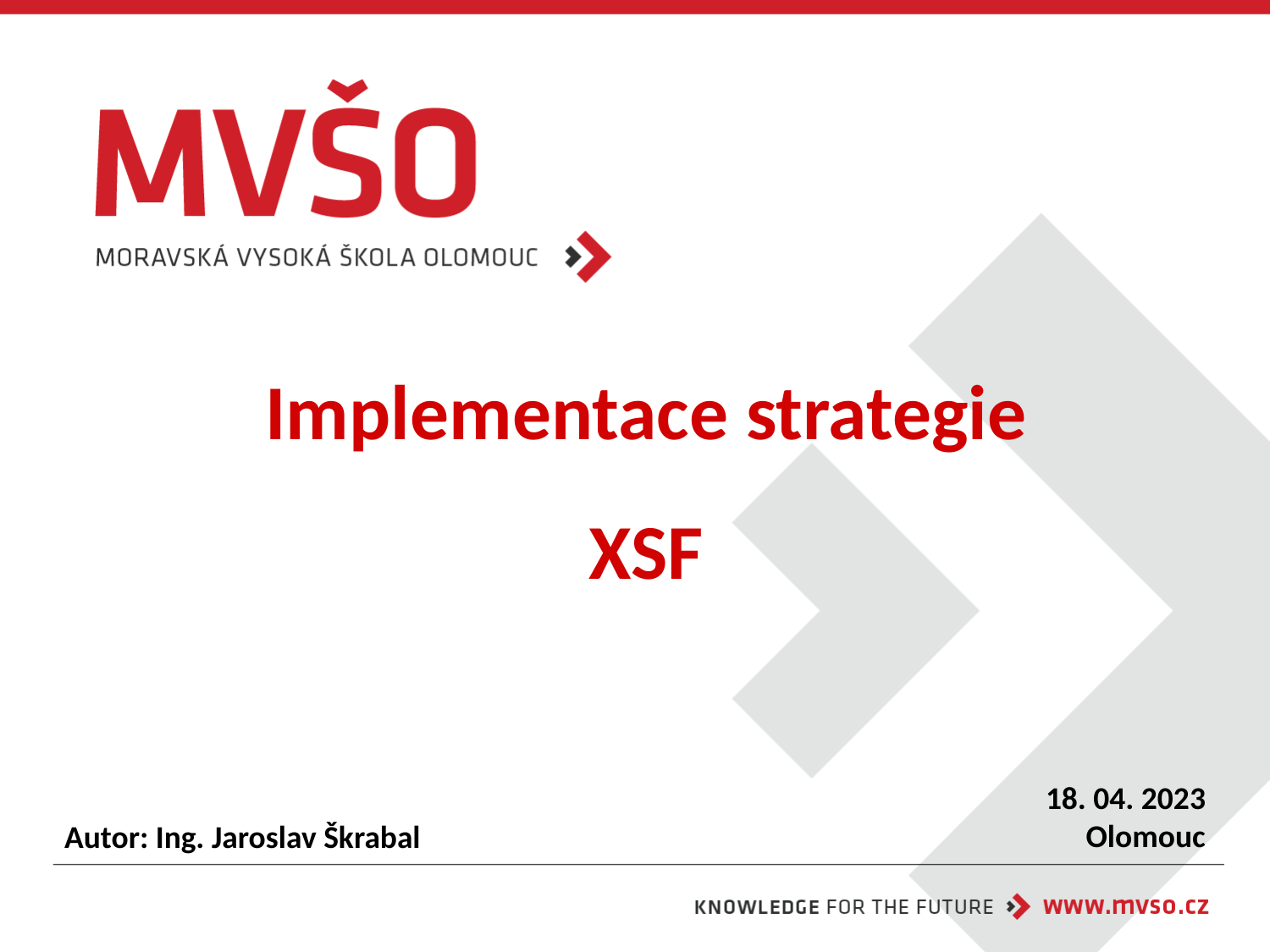

# Implementace strategie XSF
18. 04. 2023
Olomouc

Autor: Ing. Jaroslav Škrabal